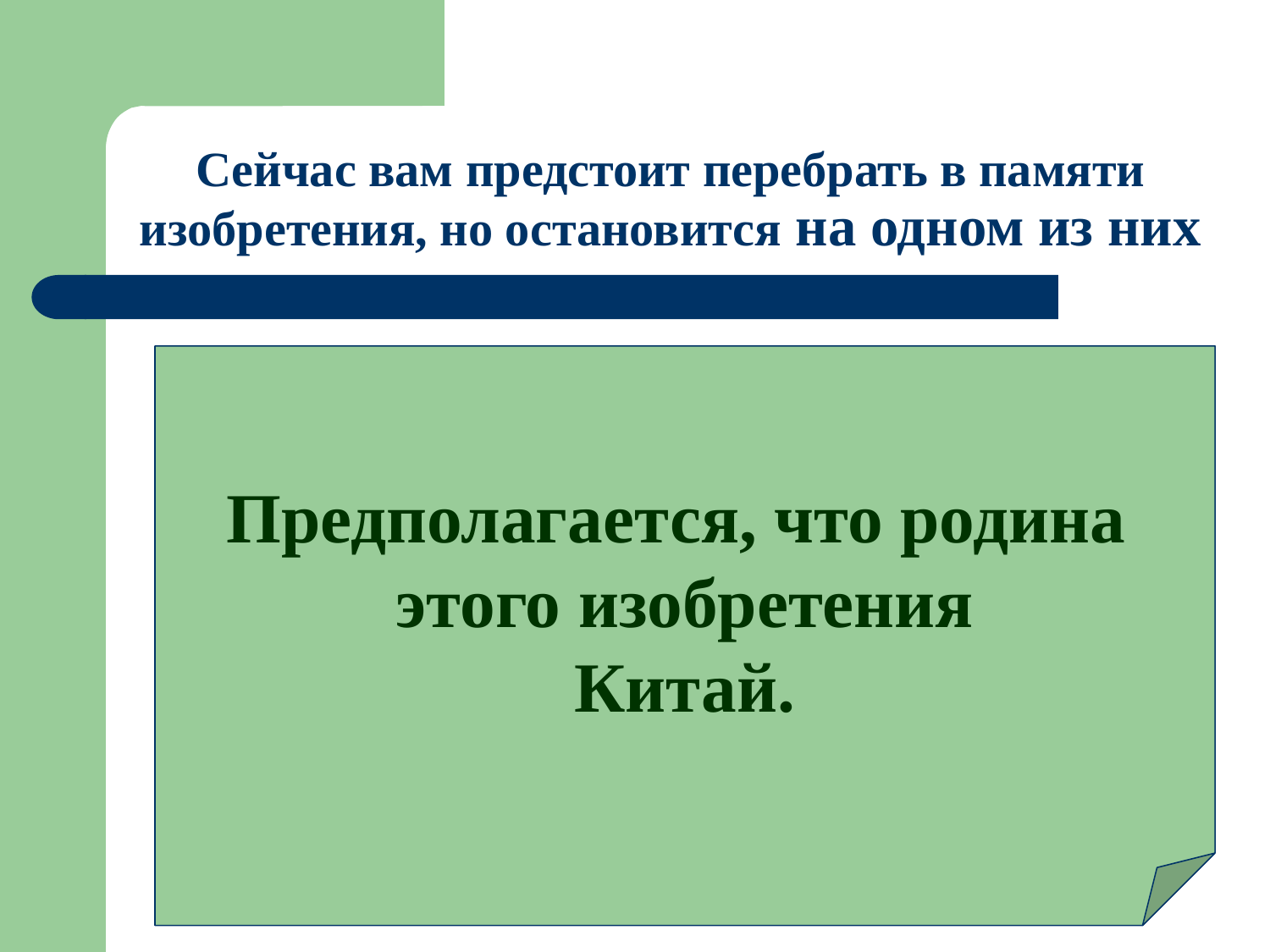

# Сейчас вам предстоит перебрать в памяти изобретения, но остановится на одном из них
Предполагается, что родина
этого изобретения
Китай.